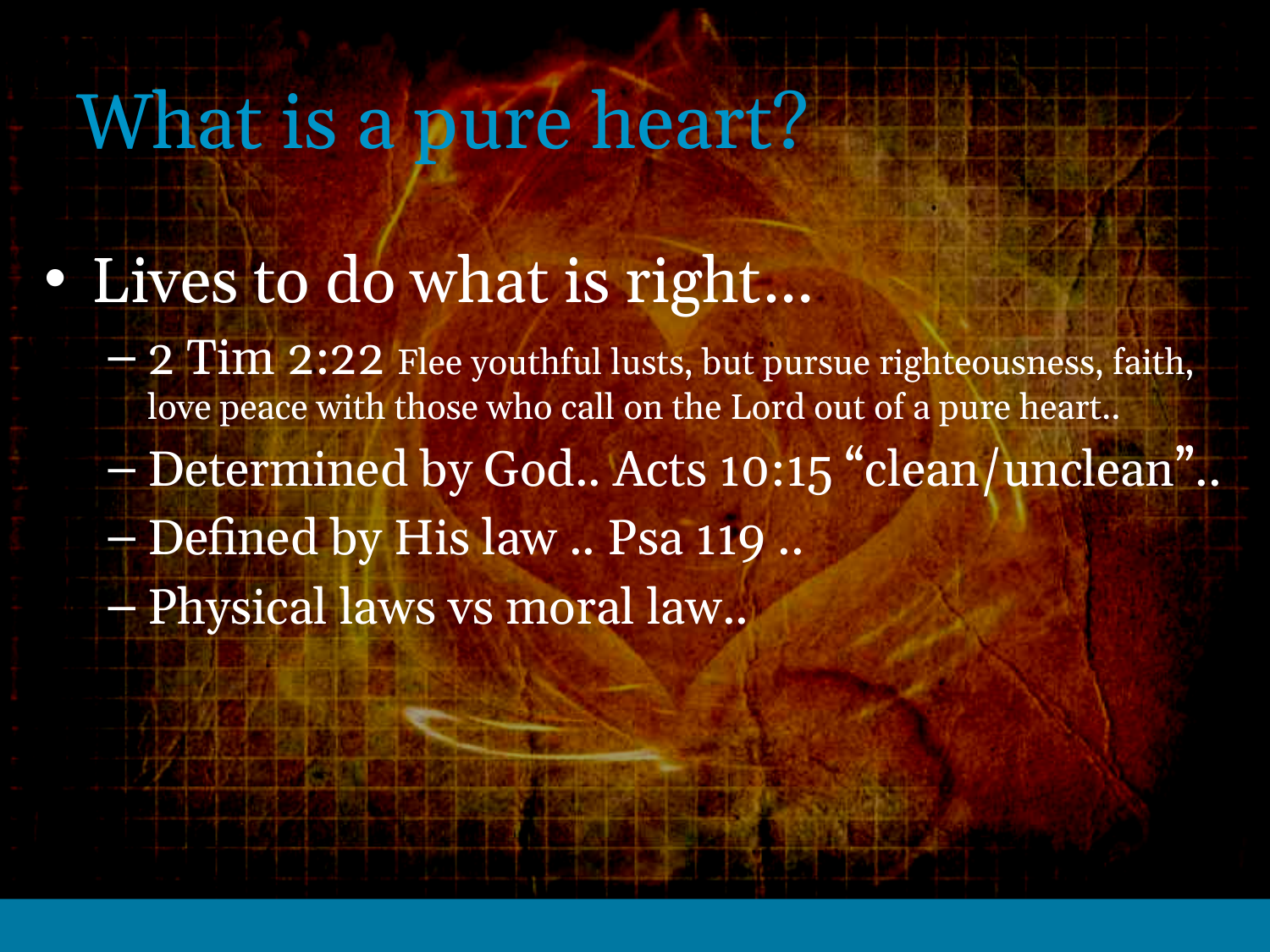

# What is a pure heart?
Lives to do what is right…
2 Tim 2:22 Flee youthful lusts, but pursue righteousness, faith, love peace with those who call on the Lord out of a pure heart..
Determined by God.. Acts 10:15 “clean/unclean”..
Defined by His law .. Psa 119 ..
Physical laws vs moral law..